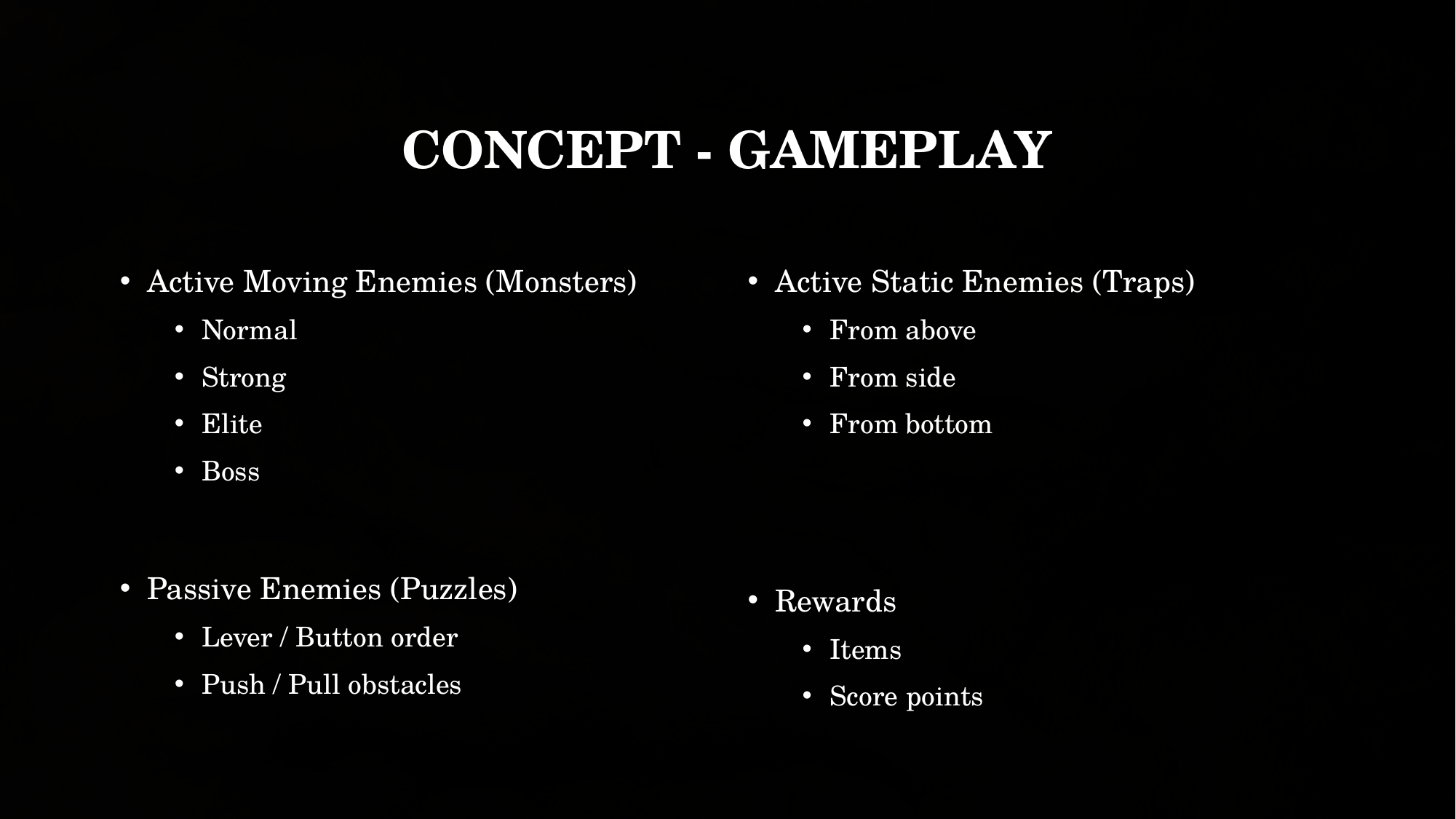

# Concept - Gameplay
Active Moving Enemies (Monsters)
Normal
Strong
Elite
Boss

Passive Enemies (Puzzles)
Lever / Button order
Push / Pull obstacles

Active Static Enemies (Traps)
From above
From side
From bottom

Rewards
Items
Score points